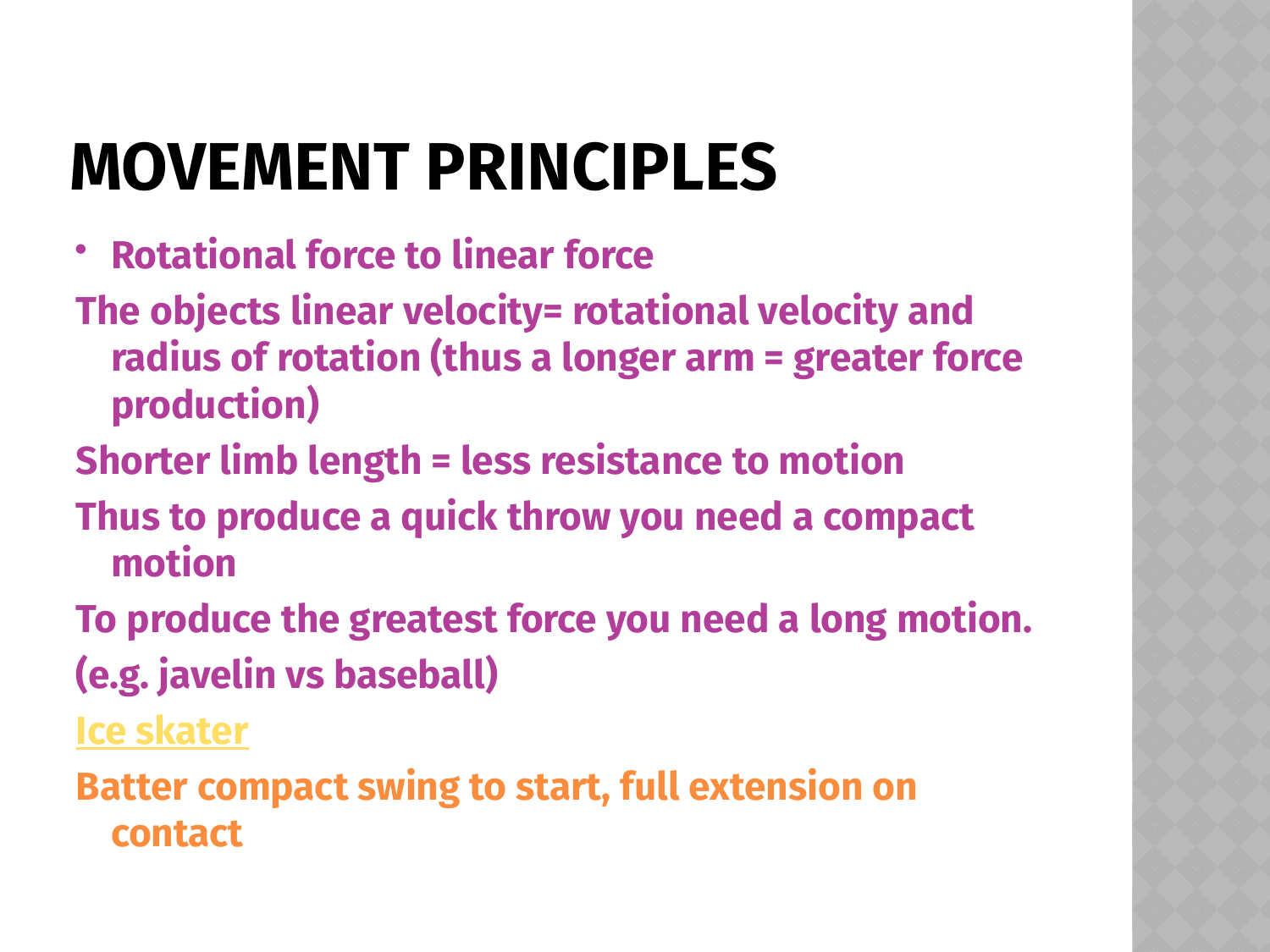

# Movement principles
Rotational force to linear force
The objects linear velocity= rotational velocity and radius of rotation (thus a longer arm = greater force production)
Shorter limb length = less resistance to motion
Thus to produce a quick throw you need a compact motion
To produce the greatest force you need a long motion.
(e.g. javelin vs baseball)
Ice skater
Batter compact swing to start, full extension on contact